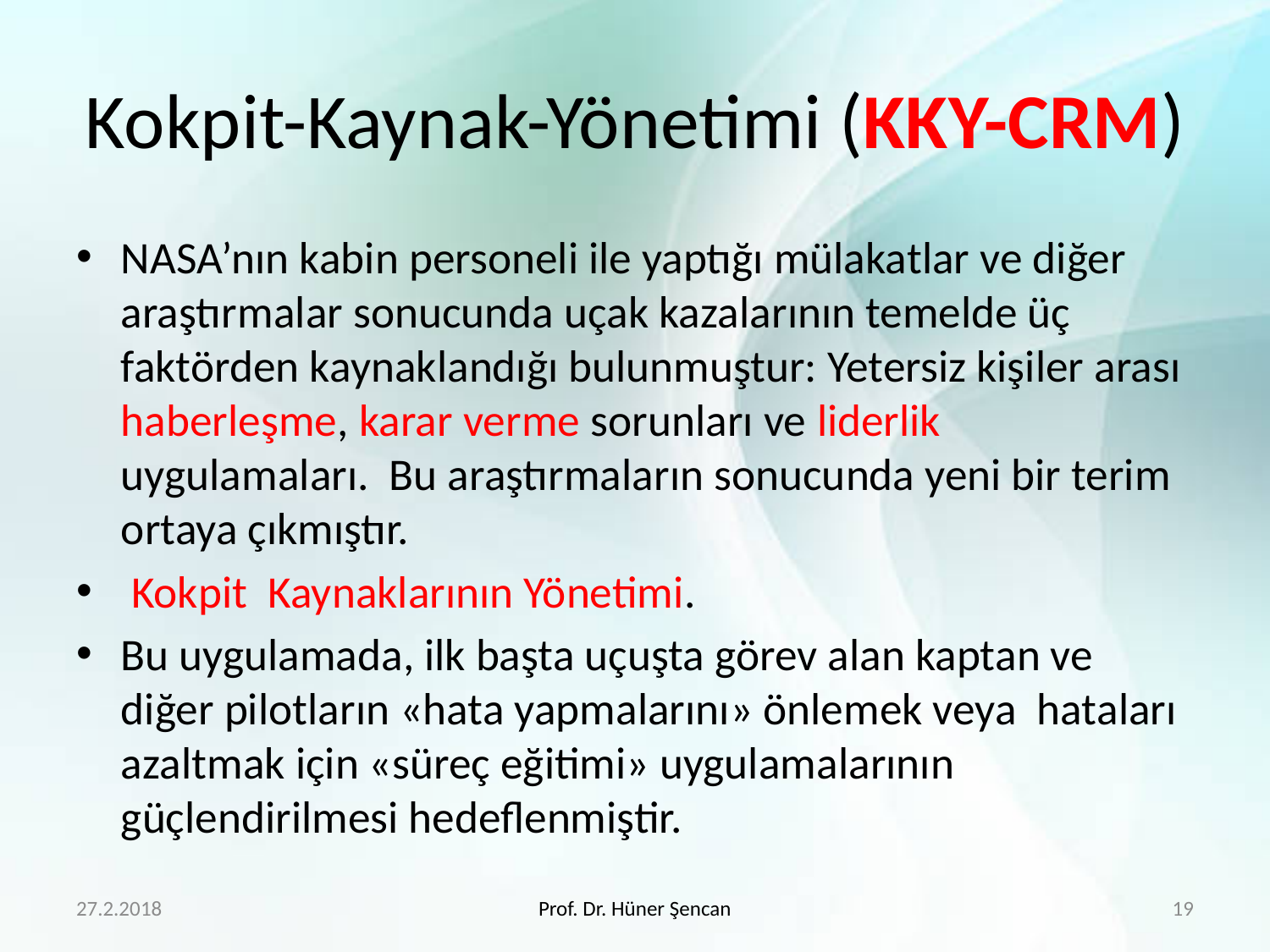

# Kokpit-Kaynak-Yönetimi (KKY-CRM)
NASA’nın kabin personeli ile yaptığı mülakatlar ve diğer araştırmalar sonucunda uçak kazalarının temelde üç faktörden kaynaklandığı bulunmuştur: Yetersiz kişiler arası haberleşme, karar verme sorunları ve liderlik uygulamaları.  Bu araştırmaların sonucunda yeni bir terim ortaya çıkmıştır.
 Kokpit  Kaynaklarının Yönetimi.
Bu uygulamada, ilk başta uçuşta görev alan kaptan ve diğer pilotların «hata yapmalarını» önlemek veya  hataları azaltmak için «süreç eğitimi» uygulamalarının güçlendirilmesi hedeflenmiştir.
27.2.2018
Prof. Dr. Hüner Şencan
19